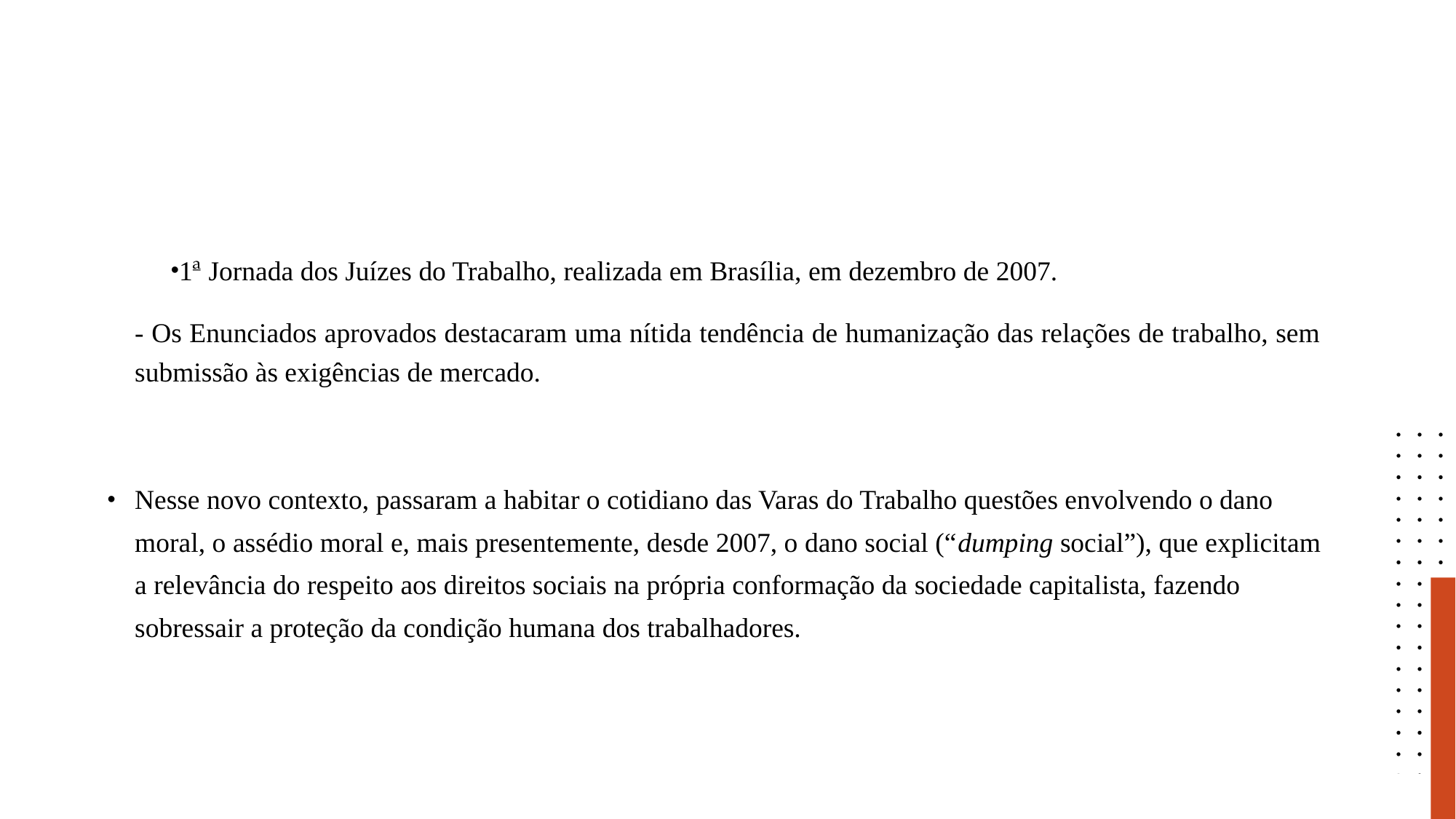

#
1ª Jornada dos Juízes do Trabalho, realizada em Brasília, em dezembro de 2007.
- Os Enunciados aprovados destacaram uma nítida tendência de humanização das relações de trabalho, sem submissão às exigências de mercado.

Nesse novo contexto, passaram a habitar o cotidiano das Varas do Trabalho questões envolvendo o dano moral, o assédio moral e, mais presentemente, desde 2007, o dano social (“dumping social”), que explicitam a relevância do respeito aos direitos sociais na própria conformação da sociedade capitalista, fazendo sobressair a proteção da condição humana dos trabalhadores.